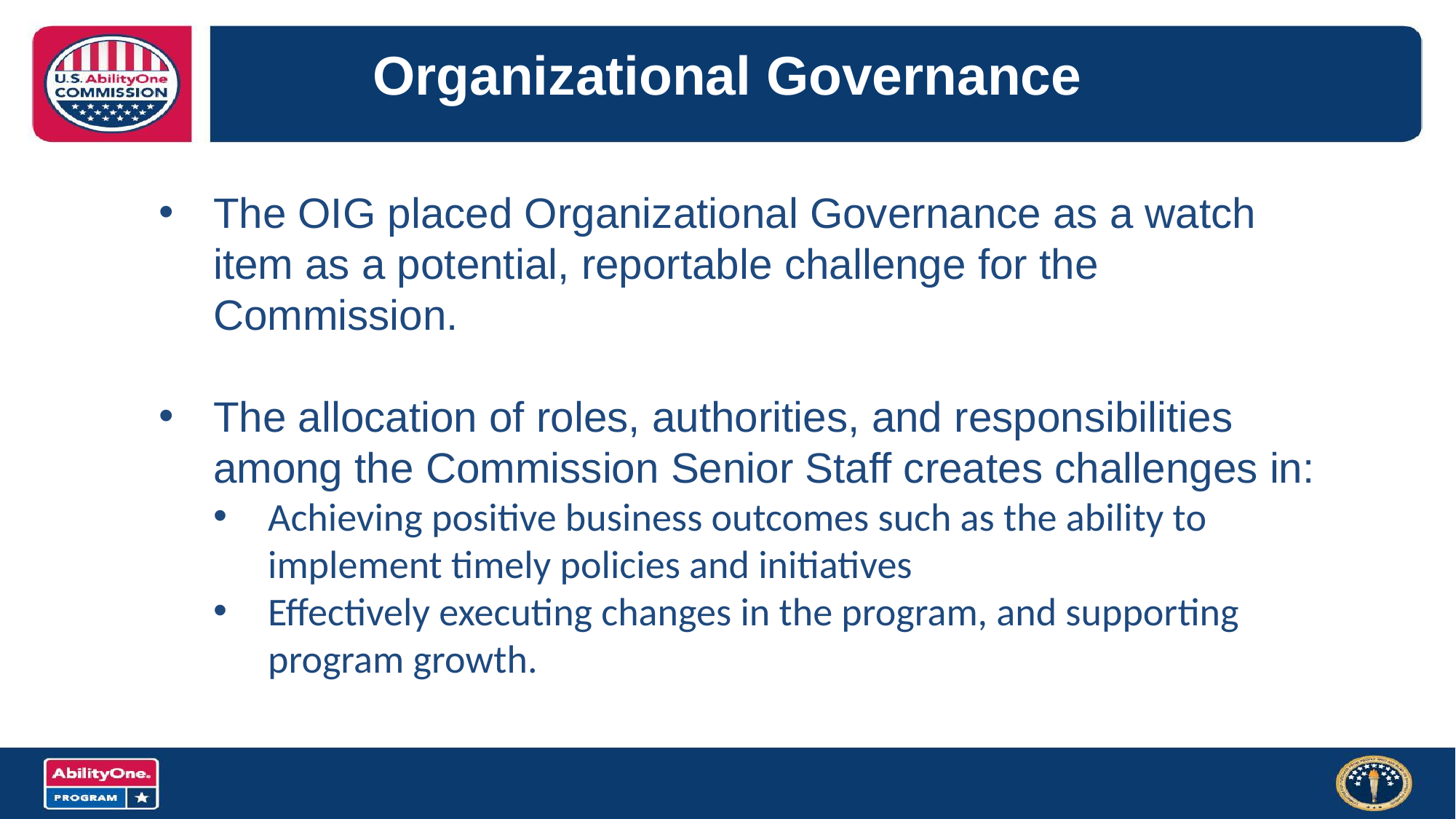

# Organizational Governance
The OIG placed Organizational Governance as a watch item as a potential, reportable challenge for the Commission.

The allocation of roles, authorities, and responsibilities among the Commission Senior Staff creates challenges in:
Achieving positive business outcomes such as the ability to implement timely policies and initiatives
Effectively executing changes in the program, and supporting program growth.